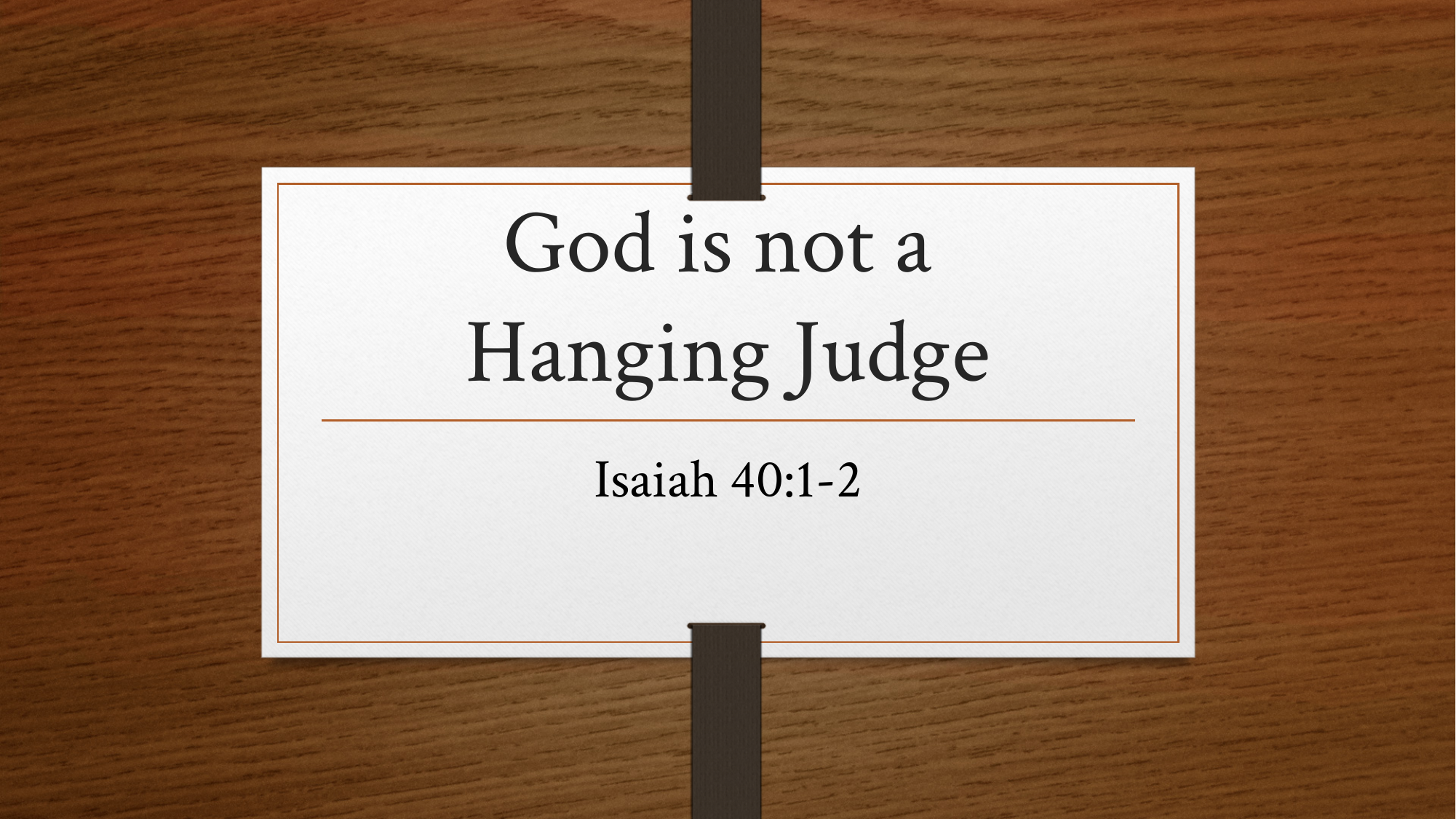

# God is not a Hanging Judge
Isaiah 40:1-2